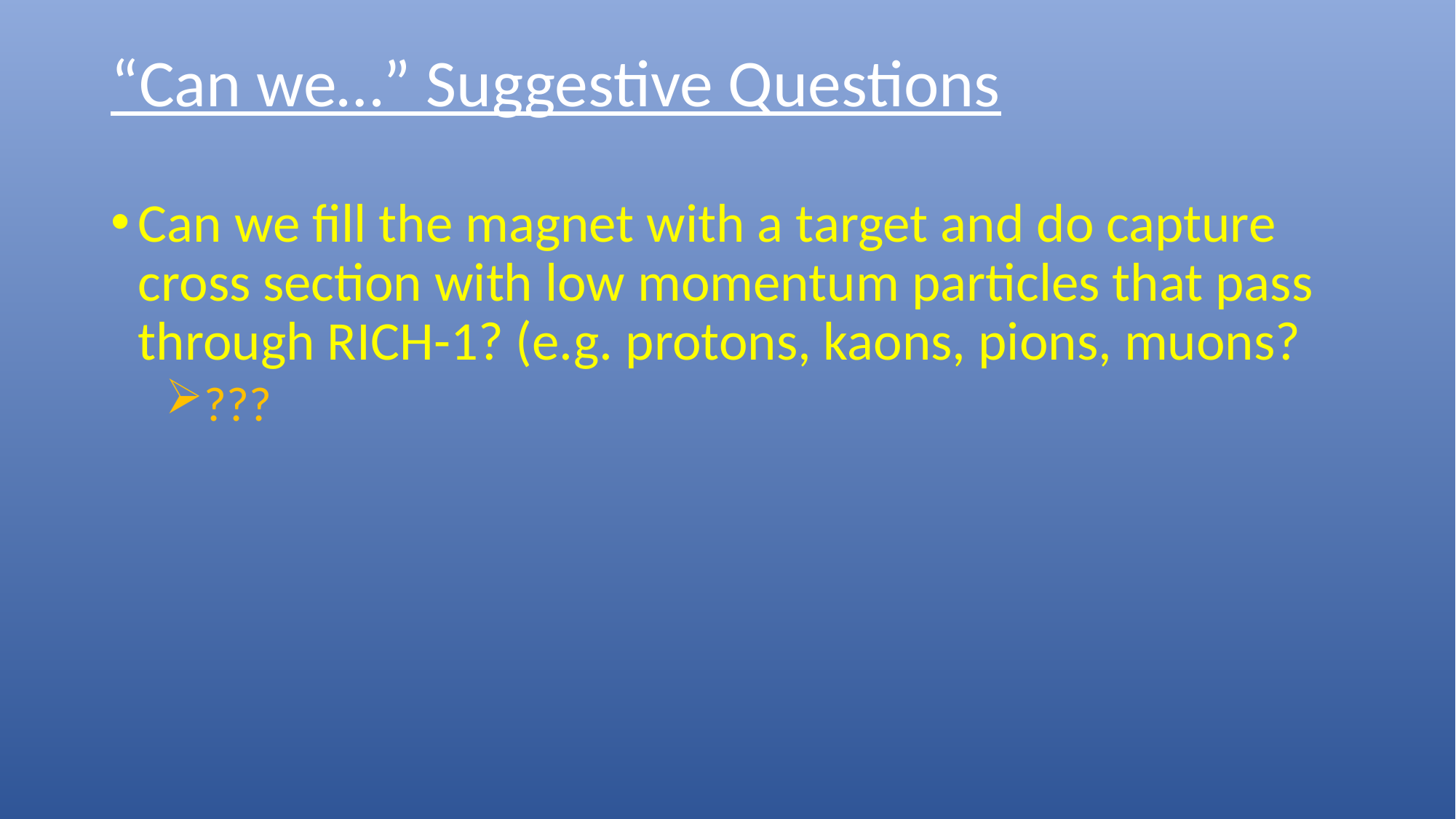

# “Can we…” Suggestive Questions
Can we fill the magnet with a target and do capture cross section with low momentum particles that pass through RICH-1? (e.g. protons, kaons, pions, muons?
???